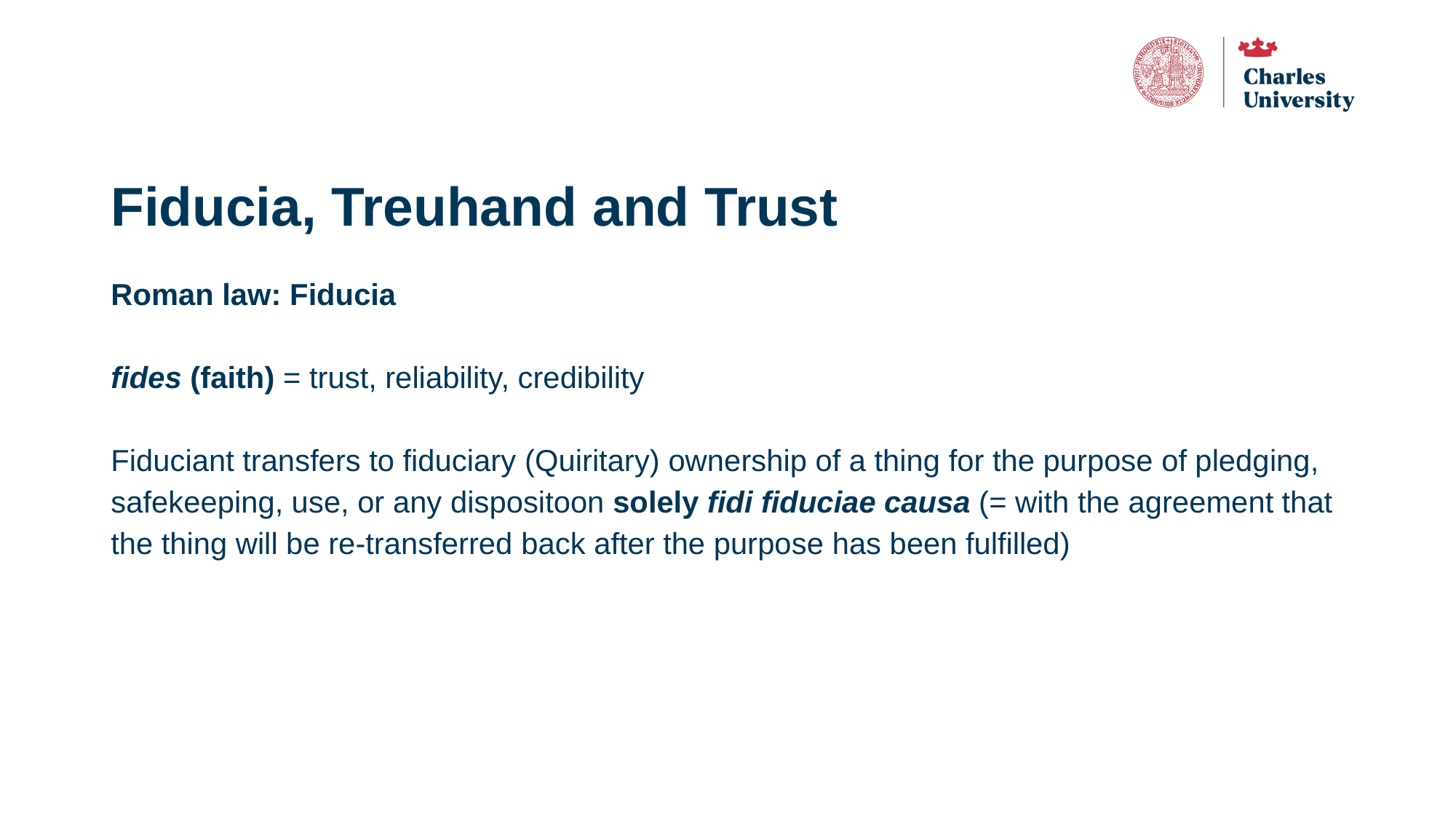

# Fiducia, Treuhand and Trust
Roman law: Fiducia

fides (faith) = trust, reliability, credibility

Fiduciant transfers to fiduciary (Quiritary) ownership of a thing for the purpose of pledging, safekeeping, use, or any dispositoon solely fidi fiduciae causa (= with the agreement that the thing will be re-transferred back after the purpose has been fulfilled)